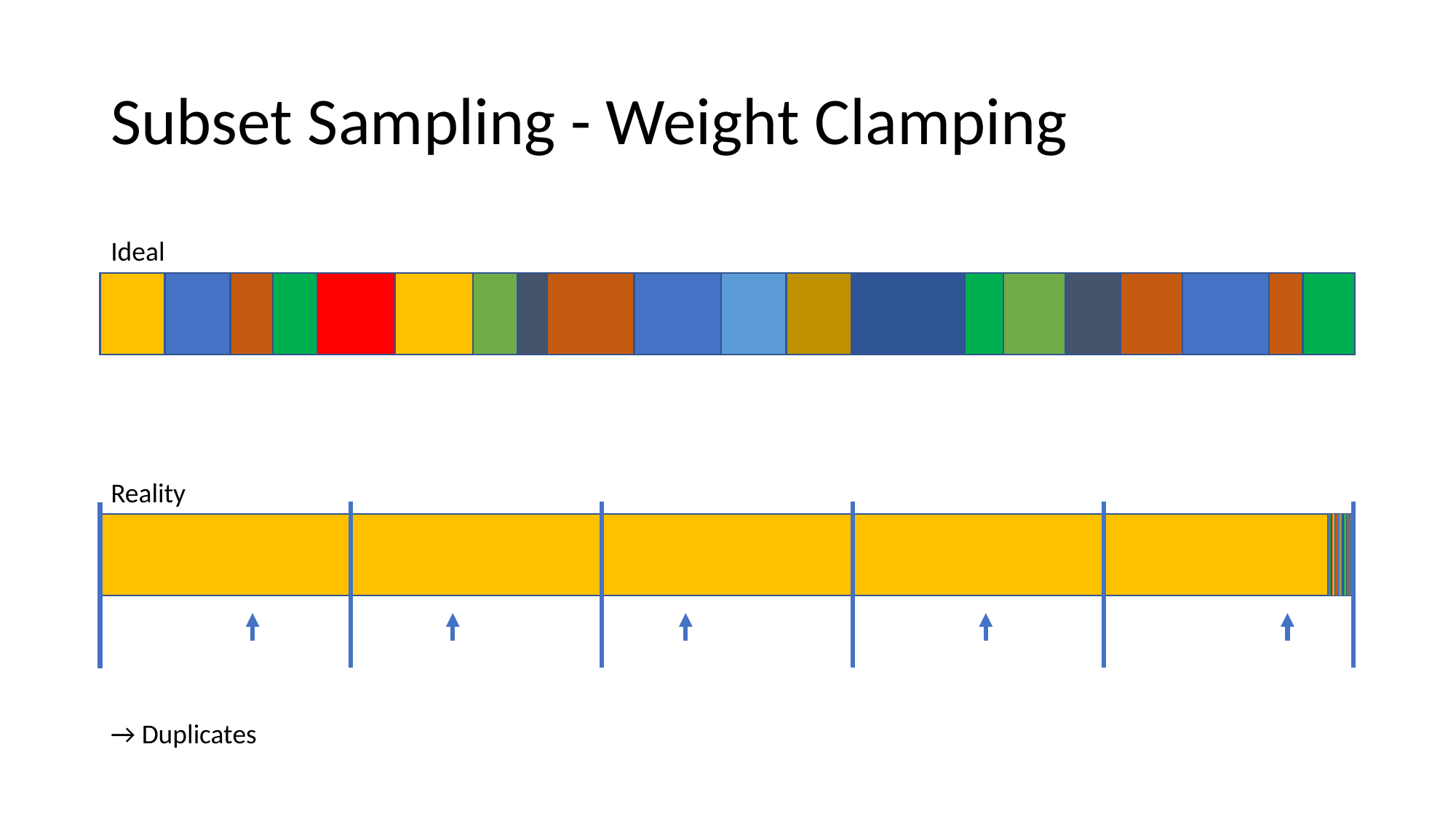

# Subset Sampling - Weight Clamping
Ideal

Reality

→ Duplicates